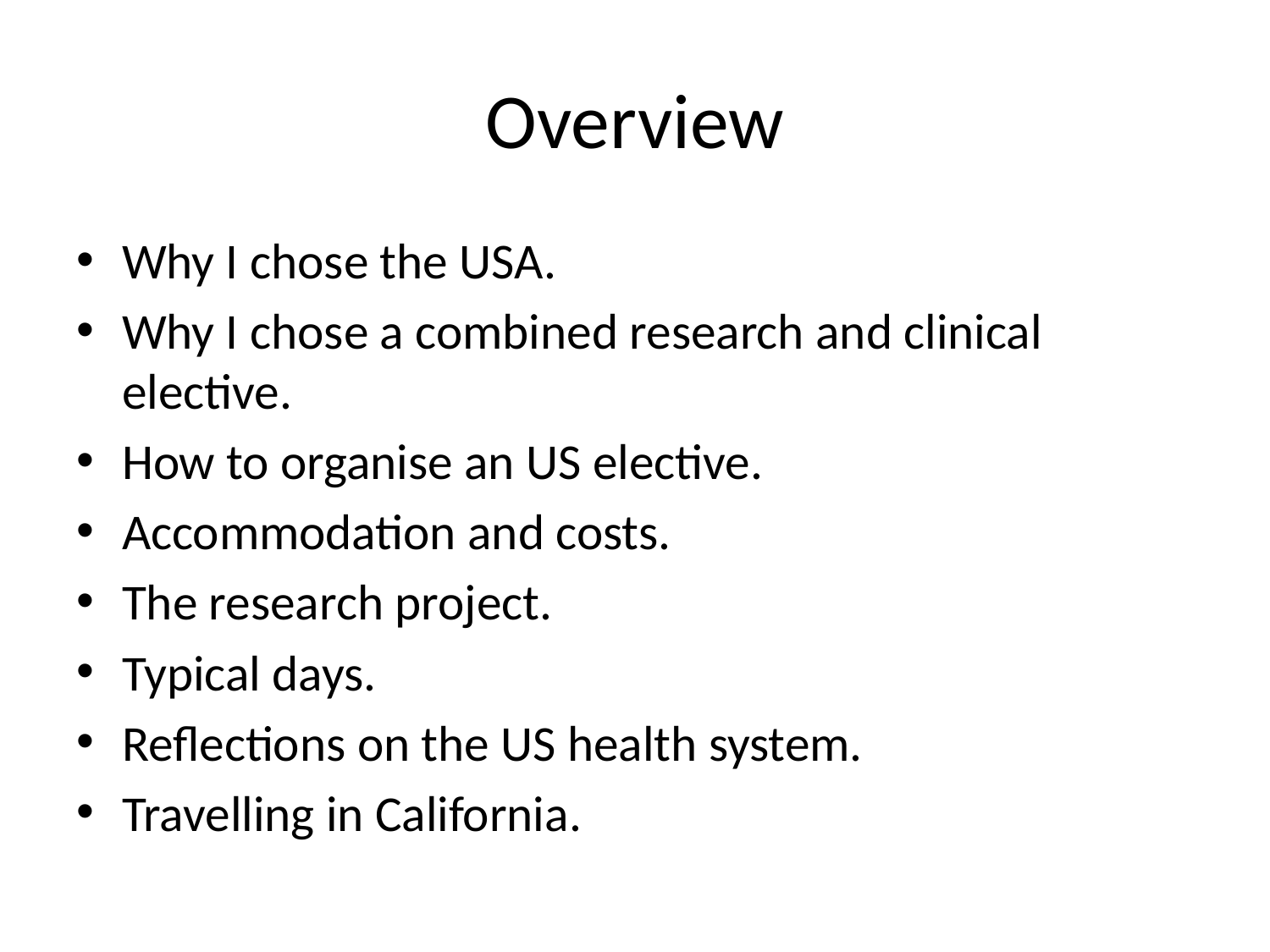

# Overview
Why I chose the USA.
Why I chose a combined research and clinical elective.
How to organise an US elective.
Accommodation and costs.
The research project.
Typical days.
Reflections on the US health system.
Travelling in California.